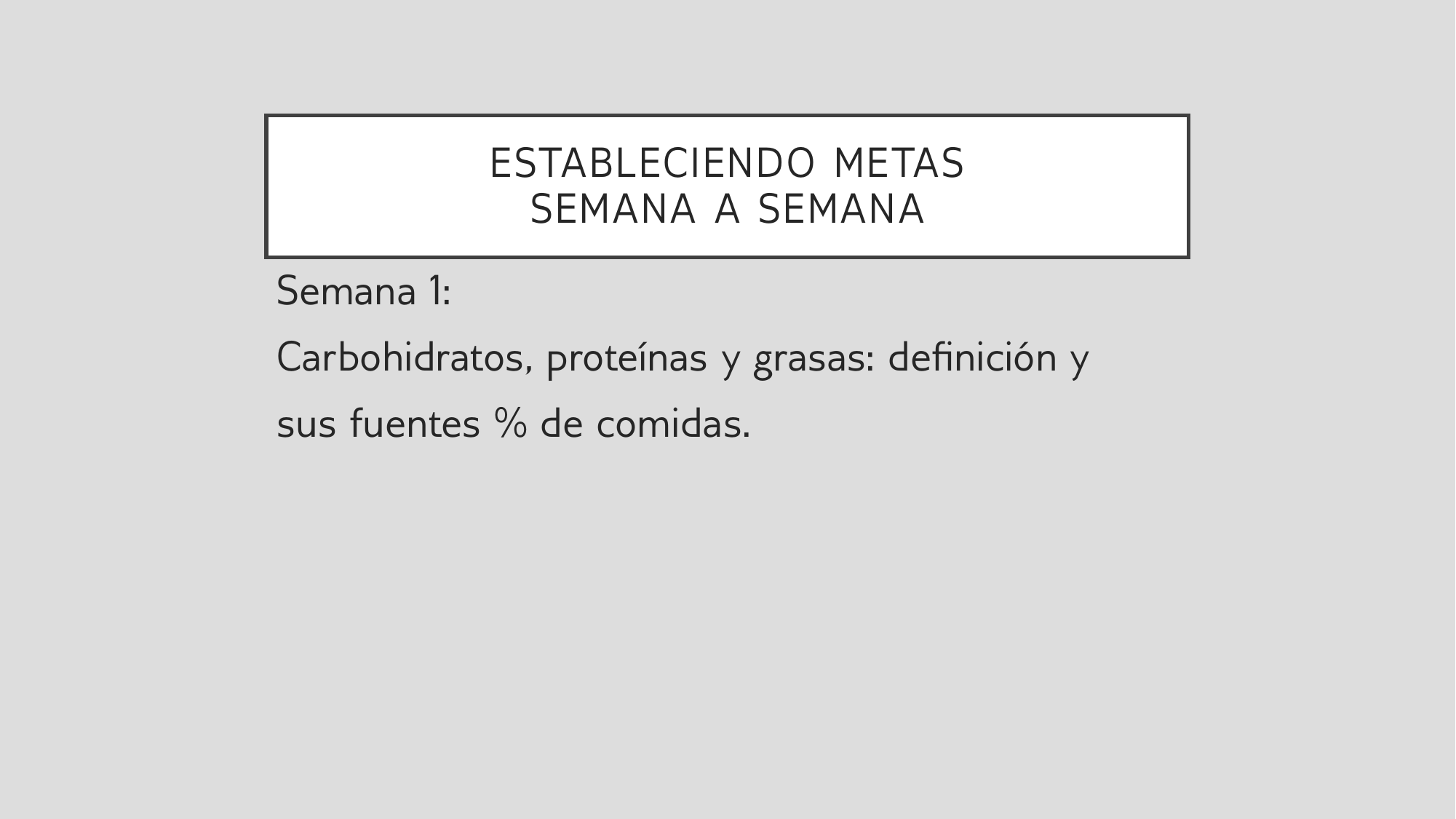

ESTABLECIENDO METAS
SEMANA A SEMANA
Semana 1:
Carbohidratos, proteínas y grasas: definición y
sus fuentes % de comidas.